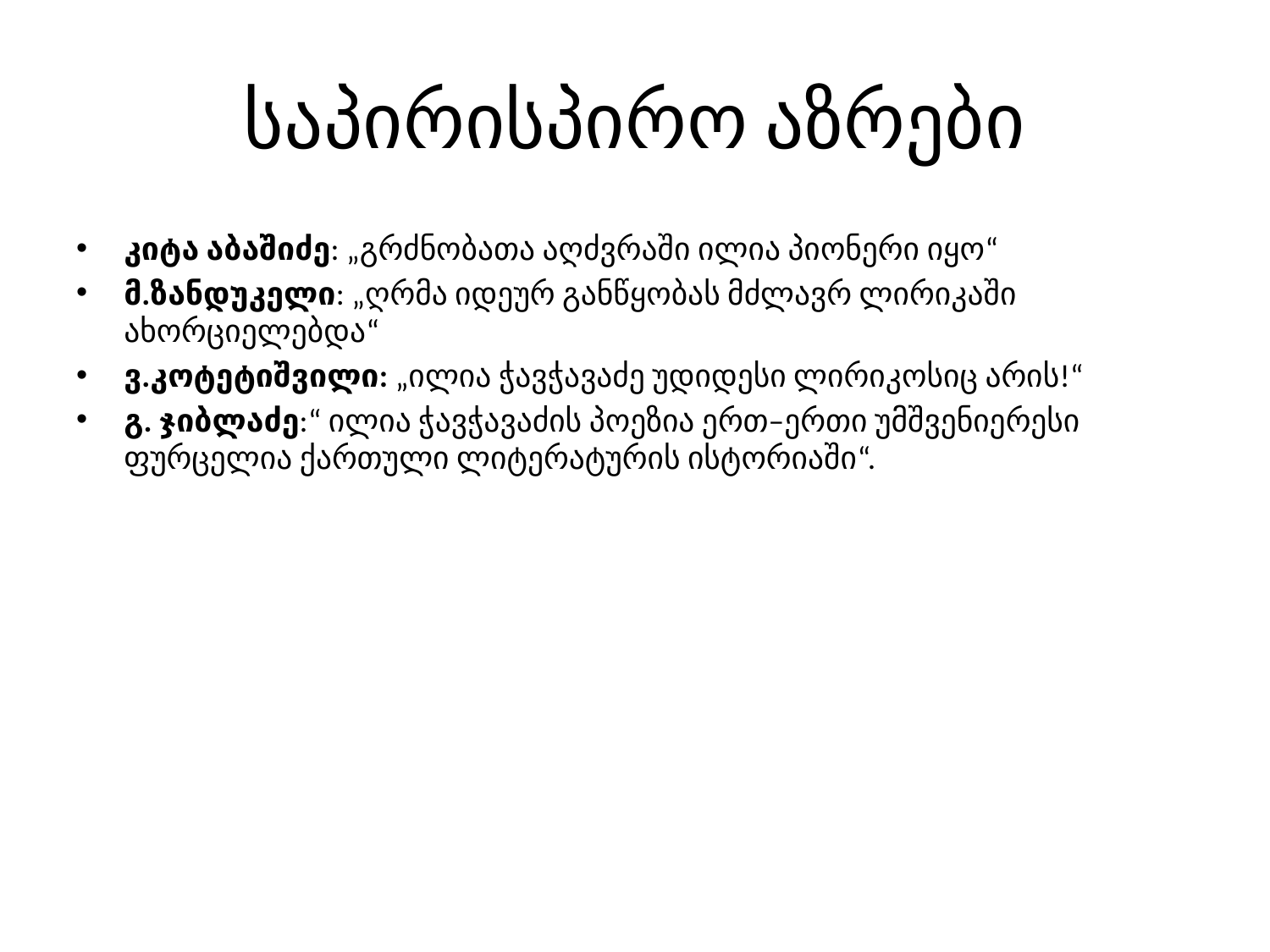

# საპირისპირო აზრები
კიტა აბაშიძე: „გრძნობათა აღძვრაში ილია პიონერი იყო“
მ.ზანდუკელი: „ღრმა იდეურ განწყობას მძლავრ ლირიკაში ახორციელებდა“
ვ.კოტეტიშვილი: „ილია ჭავჭავაძე უდიდესი ლირიკოსიც არის!“
გ. ჯიბლაძე:“ ილია ჭავჭავაძის პოეზია ერთ–ერთი უმშვენიერესი ფურცელია ქართული ლიტერატურის ისტორიაში“.